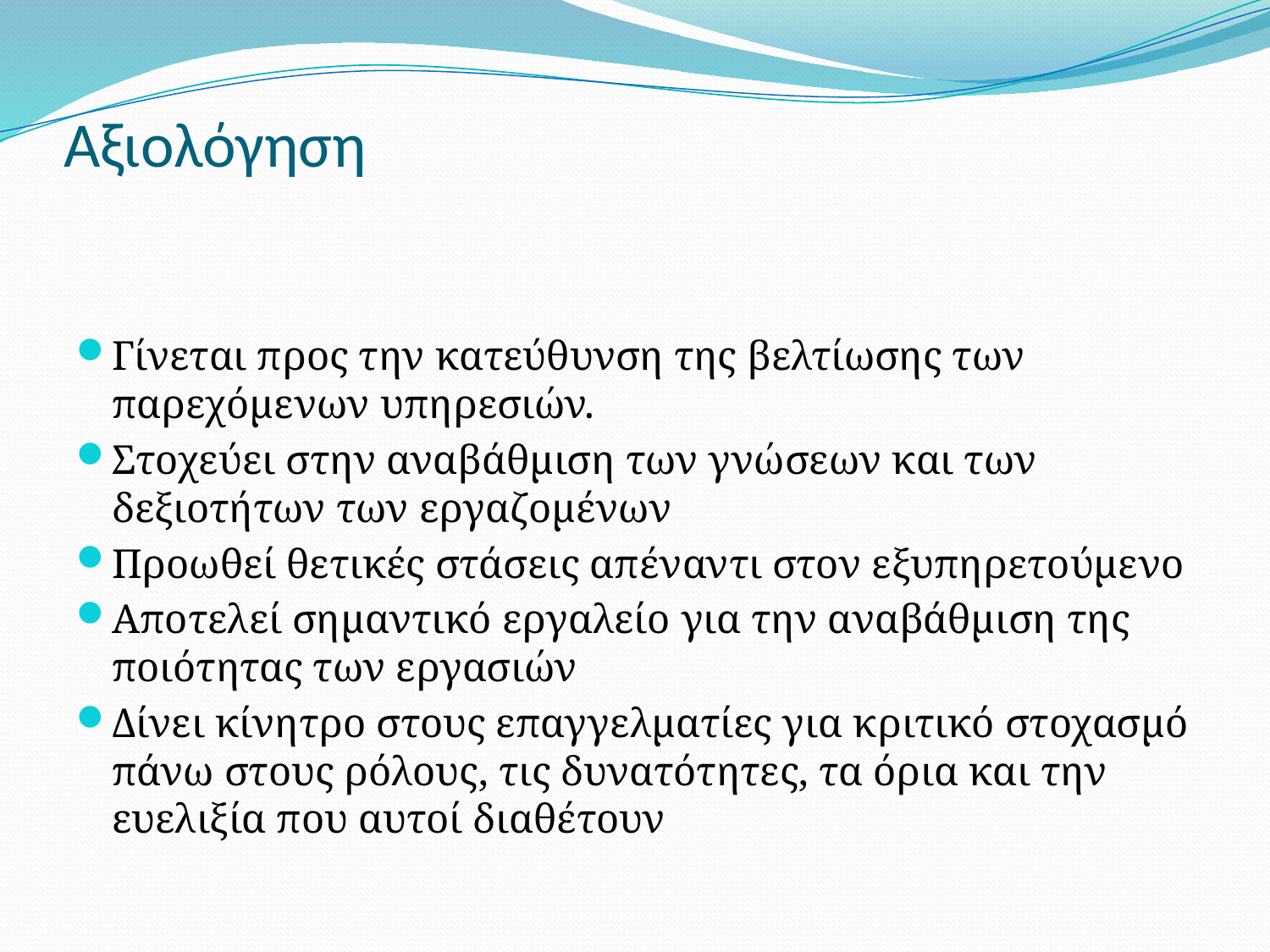

# Αξιολόγηση

Γίνεται προς την κατεύθυνση της βελτίωσης των παρεχόµενων υπηρεσιών.
Στοχεύει στην αναβάθµιση των γνώσεων και των δεξιοτήτων των εργαζοµένων
Προωθεί θετικές στάσεις απέναντι στον εξυπηρετούµενο
Αποτελεί σηµαντικό εργαλείο για την αναβάθµιση της ποιότητας των εργασιών
Δίνει κίνητρο στους επαγγελµατίες για κριτικό στοχασµό πάνω στους ρόλους, τις δυνατότητες, τα όρια και την ευελιξία που αυτοί διαθέτουν